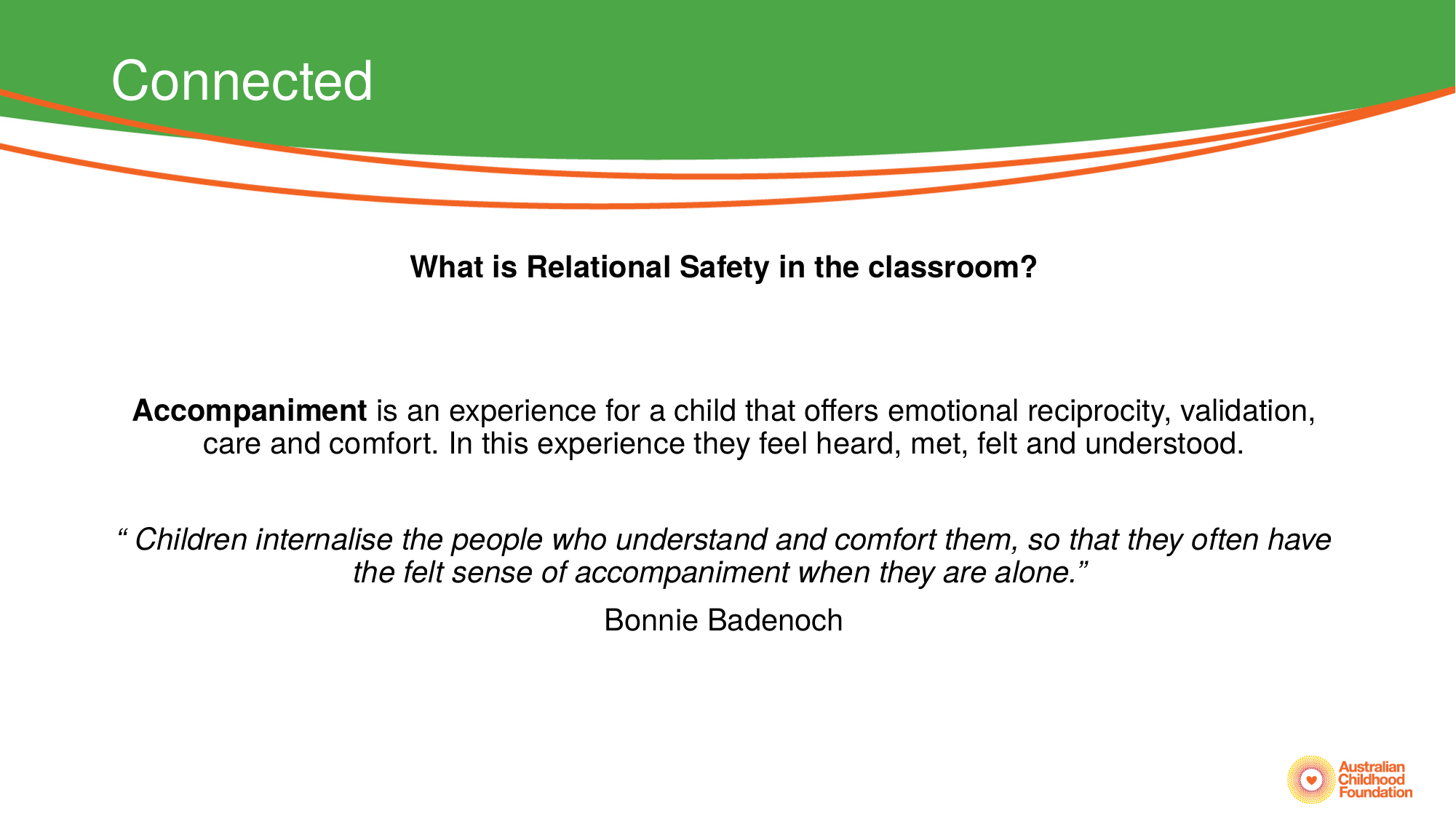

# Connected
What is Relational Safety in the classroom?

Accompaniment is an experience for a child that offers emotional reciprocity, validation, care and comfort. In this experience they feel heard, met, felt and understood.

“ Children internalise the people who understand and comfort them, so that they often have the felt sense of accompaniment when they are alone.”
Bonnie Badenoch